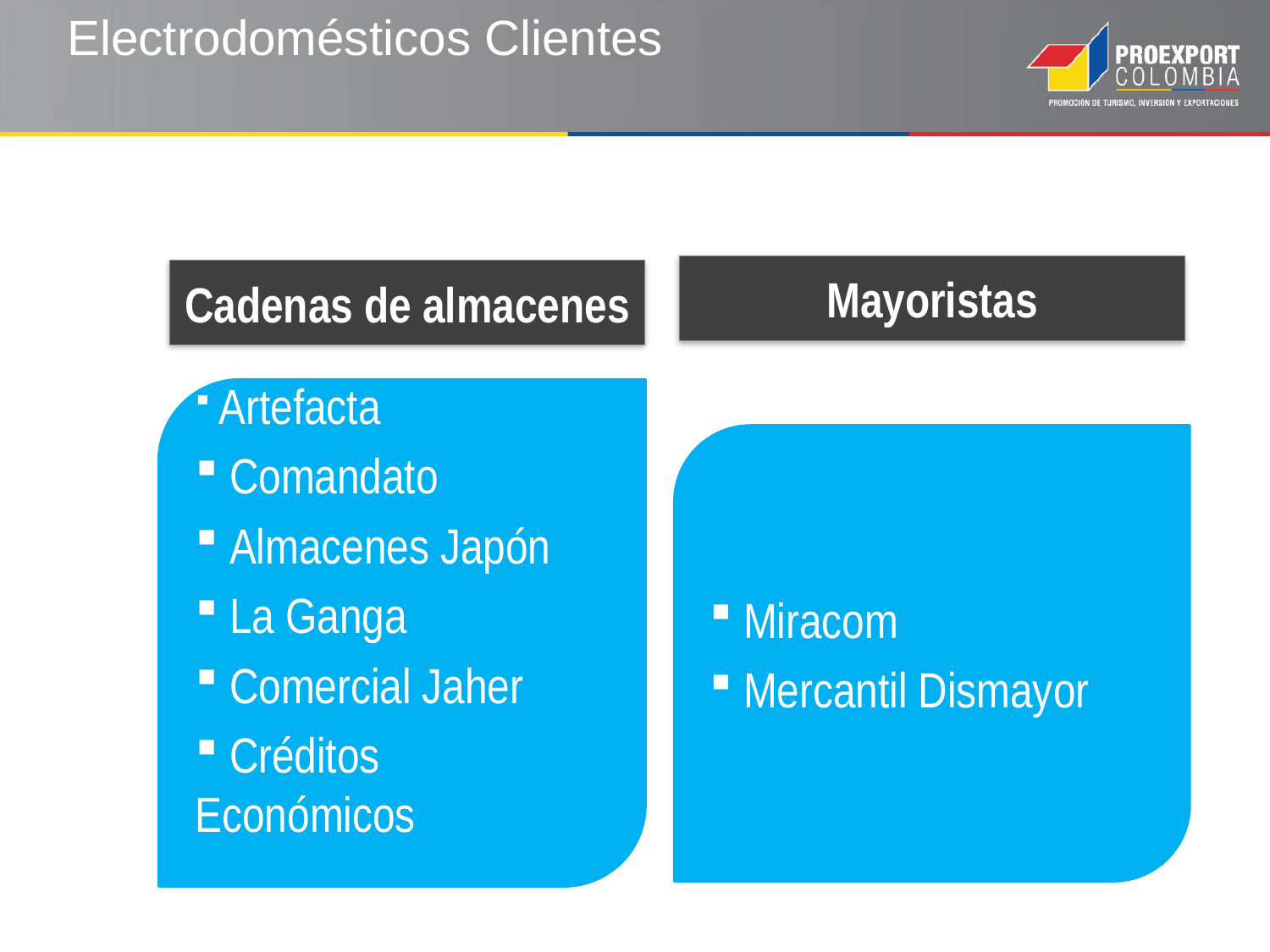

Electrodomésticos Clientes

Mayoristas

Cadenas de almacenes
 Artefacta
 Comandato
 Almacenes Japón
 La Ganga
 Comercial Jaher
 Créditos Económicos

 Miracom
 Mercantil Dismayor